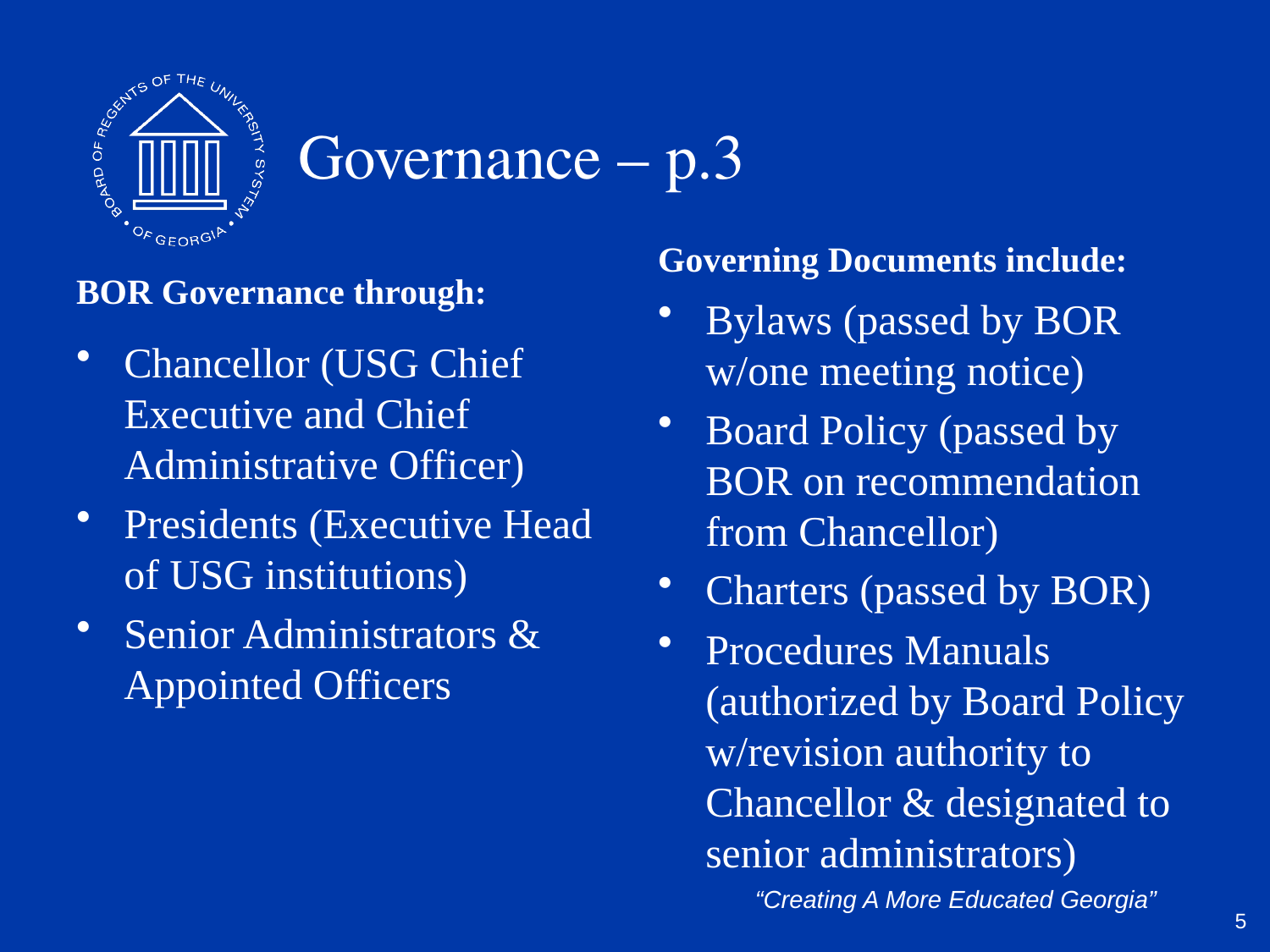

# Governance – p.3
Governing Documents include:
BOR Governance through:
Bylaws (passed by BOR w/one meeting notice)
Board Policy (passed by BOR on recommendation from Chancellor)
Charters (passed by BOR)
Procedures Manuals (authorized by Board Policy w/revision authority to Chancellor & designated to senior administrators)
Chancellor (USG Chief Executive and Chief Administrative Officer)
Presidents (Executive Head of USG institutions)
Senior Administrators & Appointed Officers

5